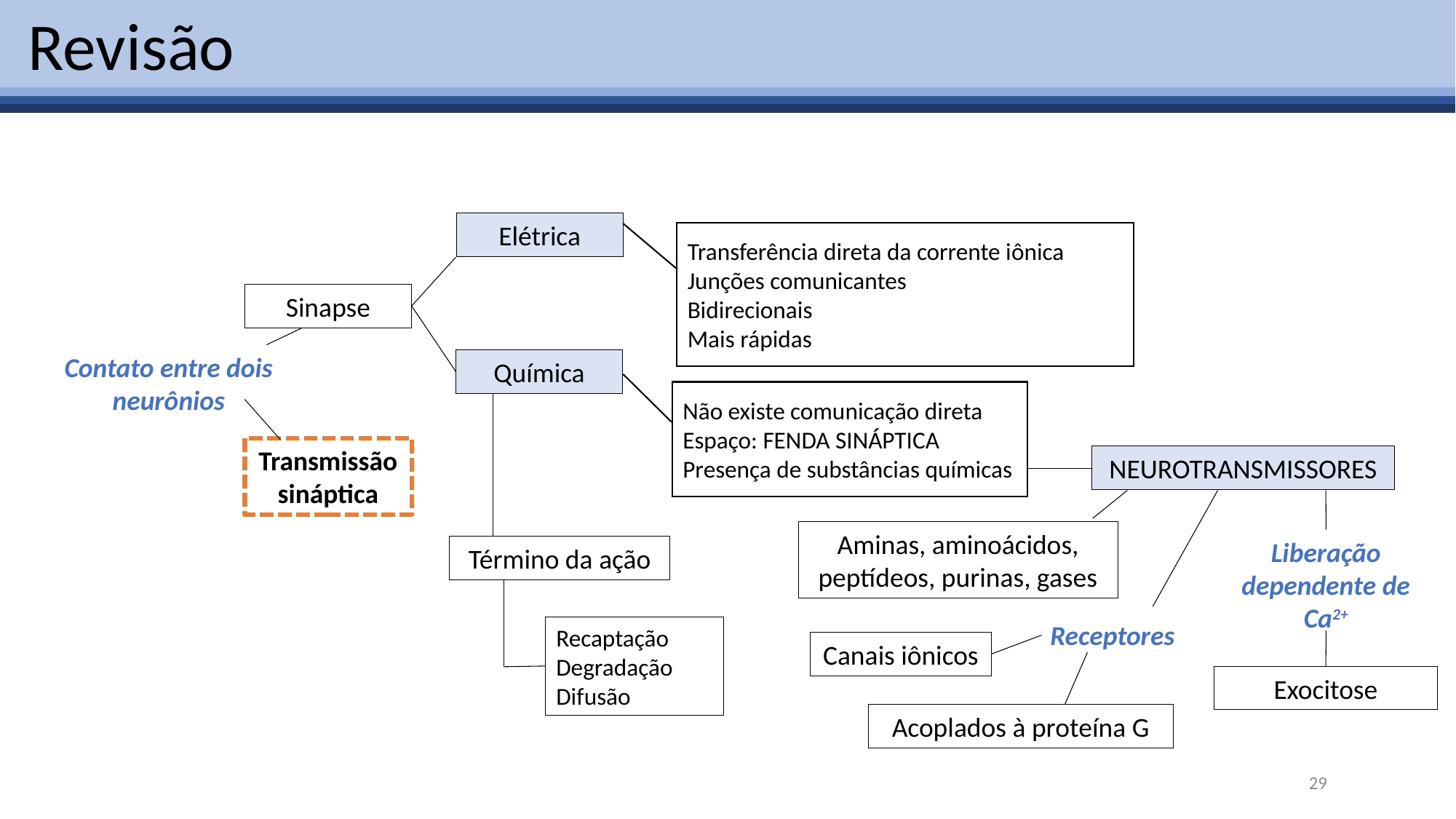

Revisão
Elétrica
Transferência direta da corrente iônica
Junções comunicantes
Bidirecionais
Mais rápidas
Sinapse
Contato entre dois neurônios
Química
Não existe comunicação direta
Espaço: FENDA SINÁPTICA
Presença de substâncias químicas
Transmissão sináptica
NEUROTRANSMISSORES
Aminas, aminoácidos, peptídeos, purinas, gases
Liberação dependente de Ca2+
Término da ação
Receptores
Recaptação
Degradação
Difusão
Canais iônicos
Exocitose
Acoplados à proteína G
29